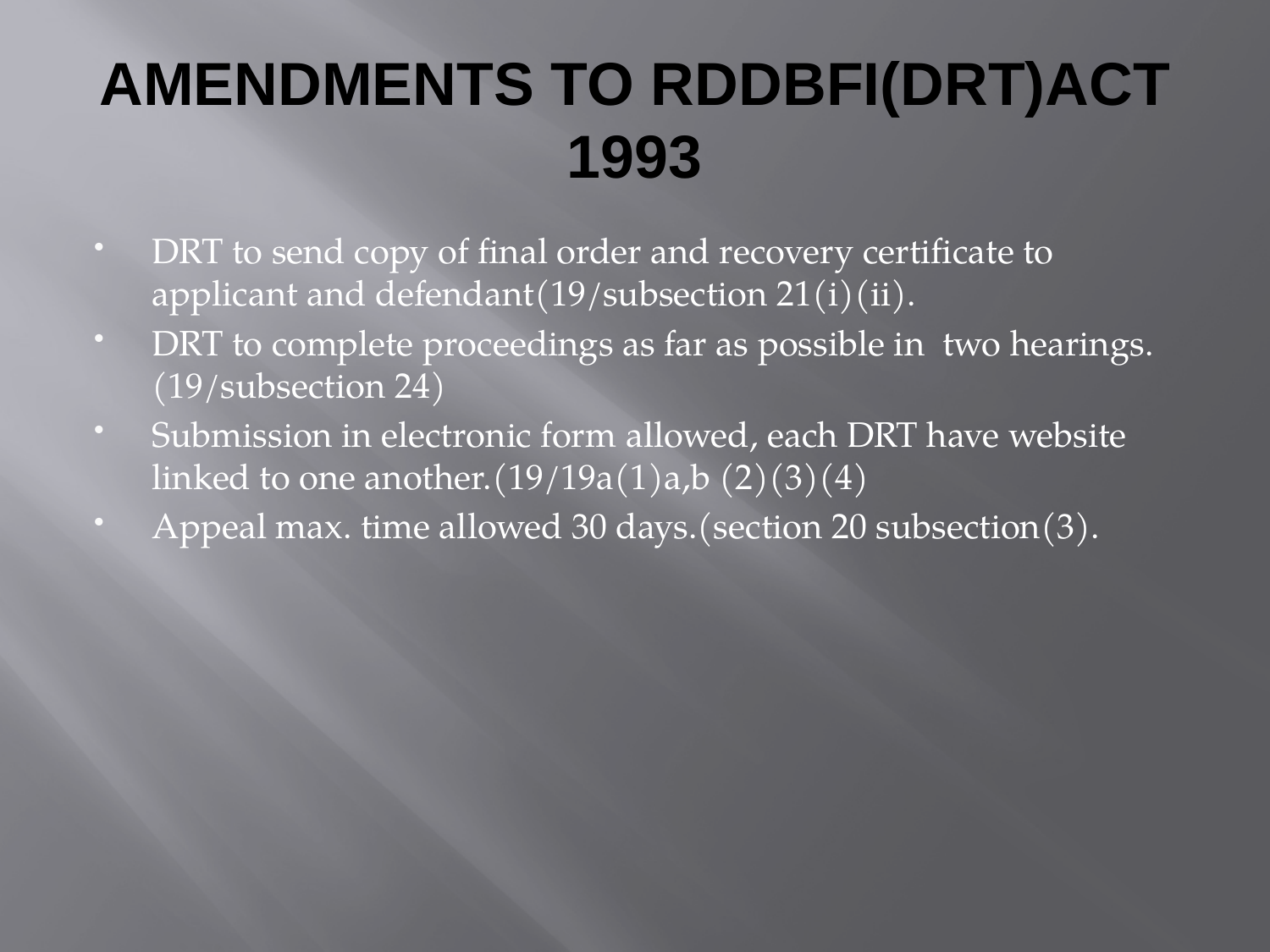

# AMENDMENTS TO RDDBFI(DRT)ACT 1993
DRT to send copy of final order and recovery certificate to applicant and defendant(19/subsection 21(i)(ii).
DRT to complete proceedings as far as possible in  two hearings.(19/subsection 24)
Submission in electronic form allowed, each DRT have website linked to one another.(19/19a(1)a,b (2)(3)(4)
Appeal max. time allowed 30 days.(section 20 subsection(3).